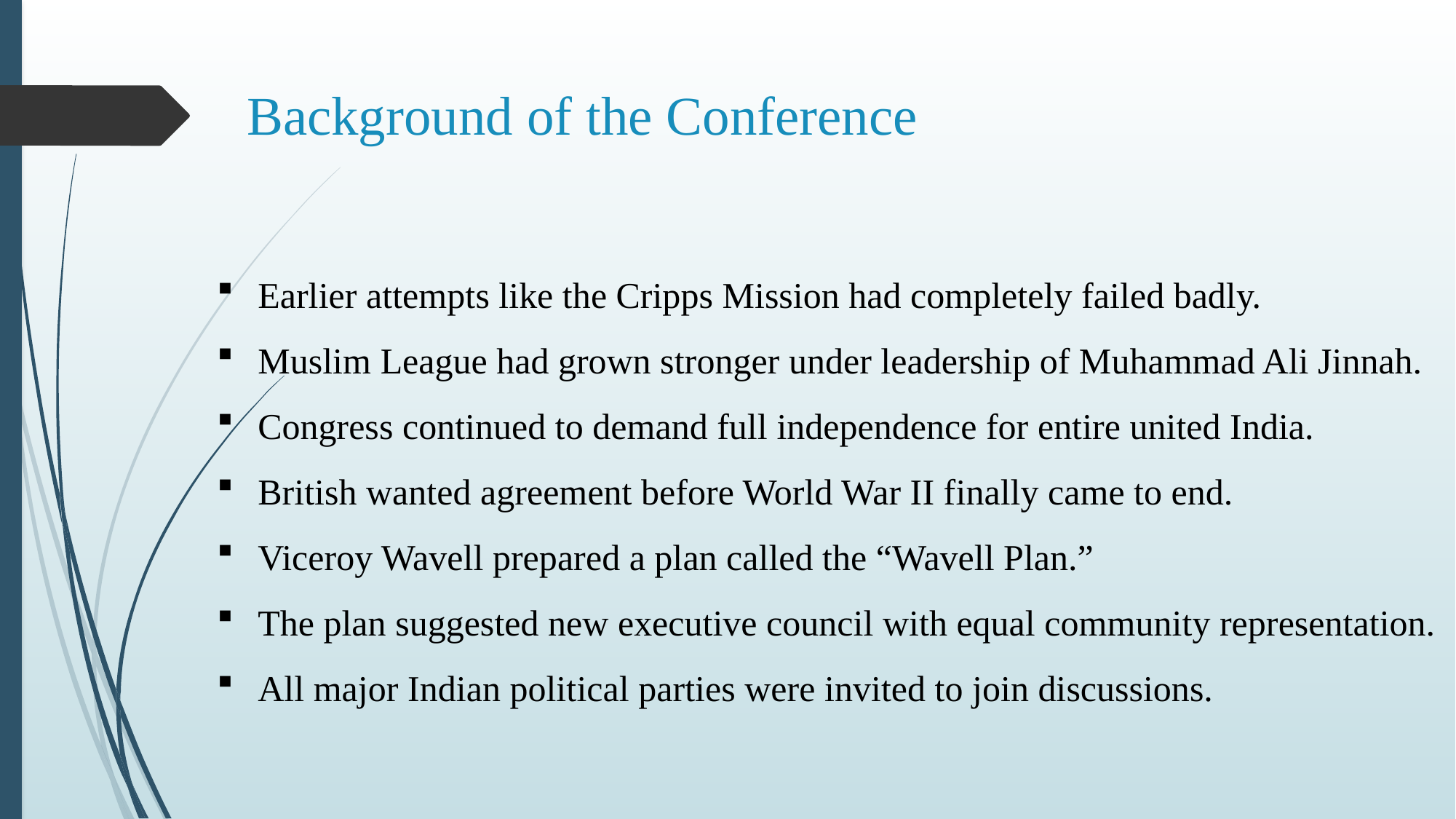

# Background of the Conference
Earlier attempts like the Cripps Mission had completely failed badly.
Muslim League had grown stronger under leadership of Muhammad Ali Jinnah.
Congress continued to demand full independence for entire united India.
British wanted agreement before World War II finally came to end.
Viceroy Wavell prepared a plan called the “Wavell Plan.”
The plan suggested new executive council with equal community representation.
All major Indian political parties were invited to join discussions.